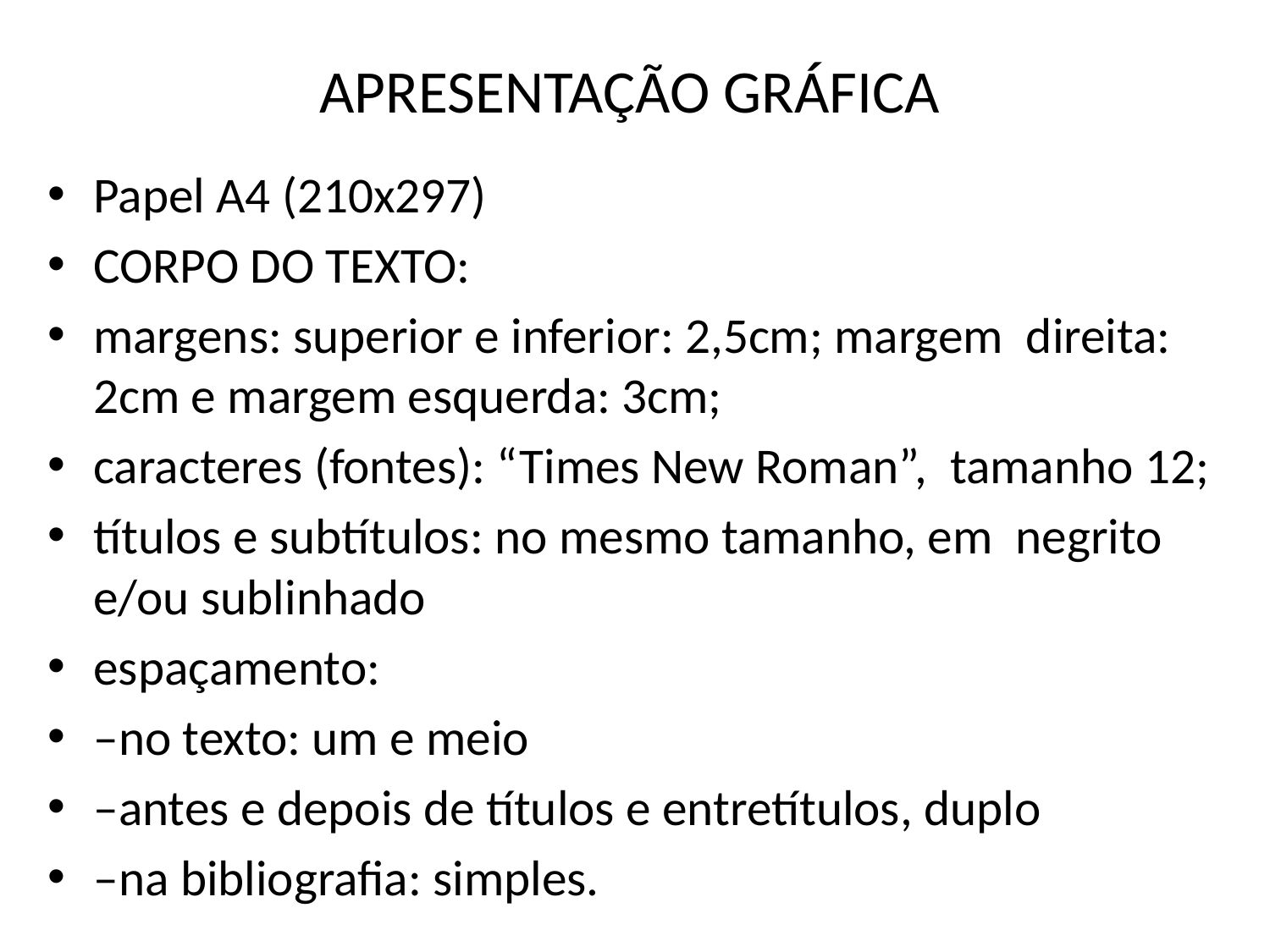

# APRESENTAÇÃO GRÁFICA
Papel A4 (210x297)
CORPO DO TEXTO:
margens: superior e inferior: 2,5cm; margem  direita: 2cm e margem esquerda: 3cm;
caracteres (fontes): “Times New Roman”,  tamanho 12;
títulos e subtítulos: no mesmo tamanho, em  negrito e/ou sublinhado
espaçamento:
–no texto: um e meio
–antes e depois de títulos e entretítulos, duplo
–na bibliografia: simples.